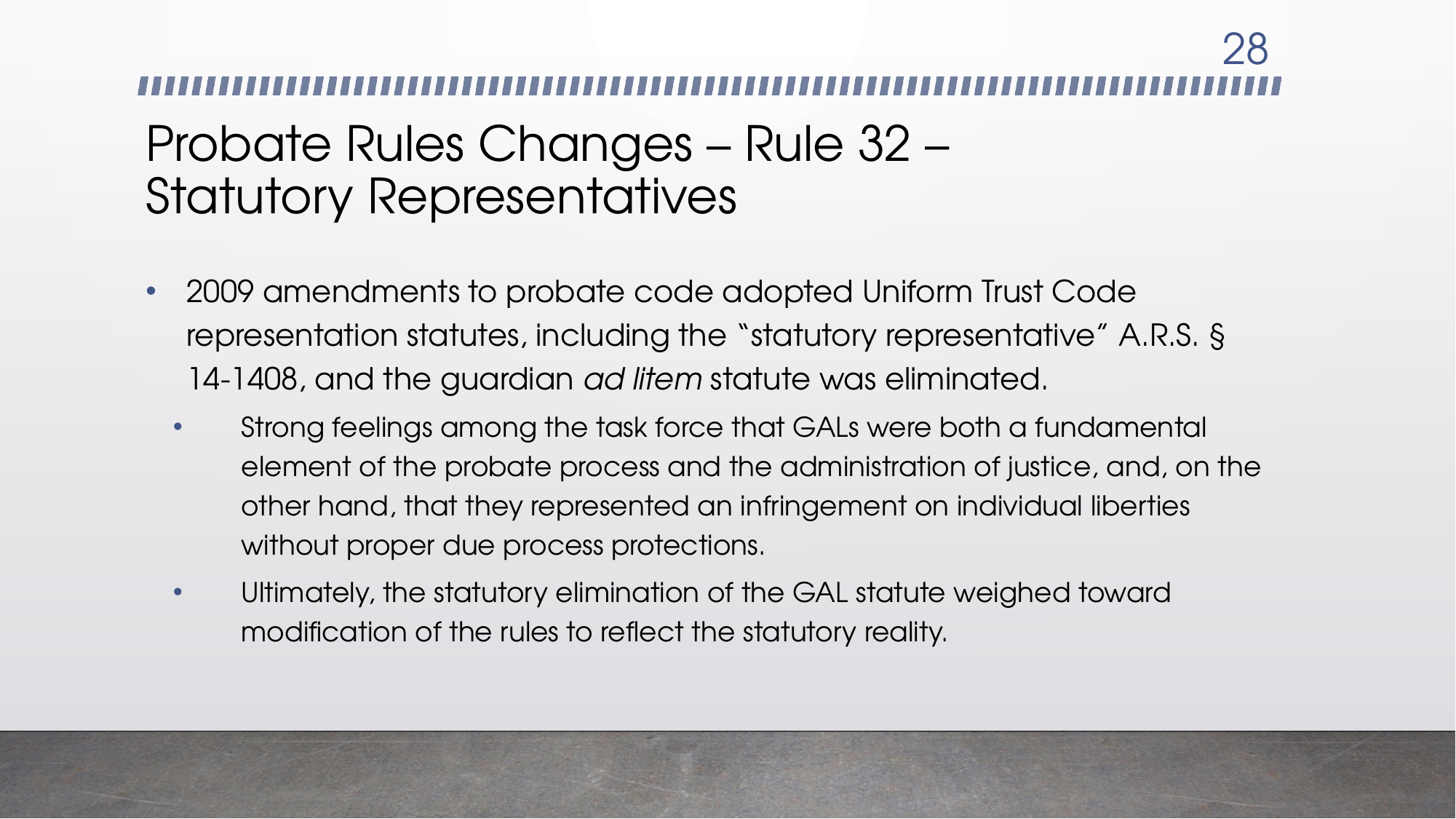

28
# Probate Rules Changes – Rule 32 – Statutory Representatives
2009 amendments to probate code adopted Uniform Trust Code representation statutes, including the “statutory representative” A.R.S. § 14-1408, and the guardian ad litem statute was eliminated.
Strong feelings among the task force that GALs were both a fundamental element of the probate process and the administration of justice, and, on the other hand, that they represented an infringement on individual liberties without proper due process protections.
Ultimately, the statutory elimination of the GAL statute weighed toward modification of the rules to reflect the statutory reality.